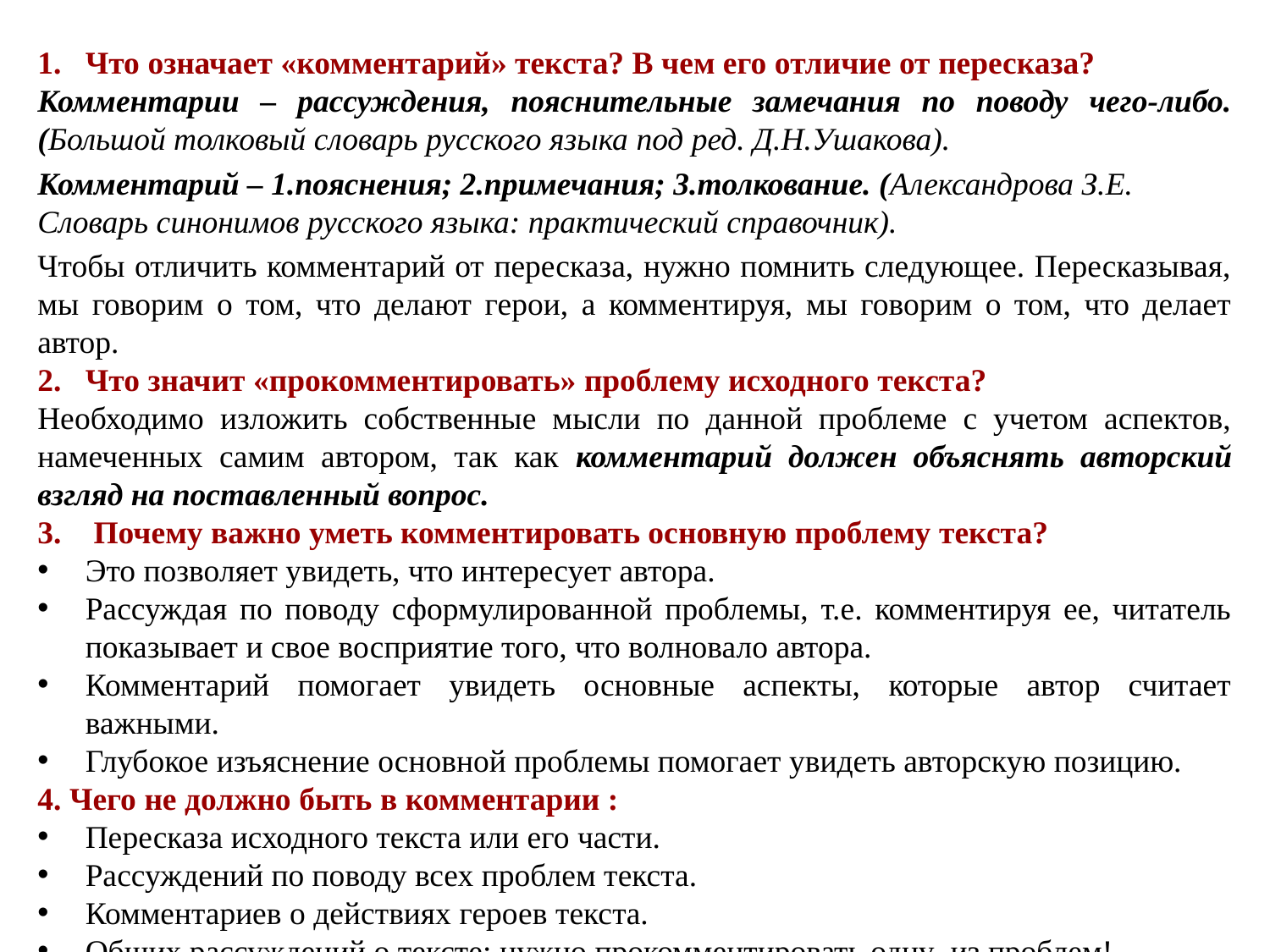

Что означает «комментарий» текста? В чем его отличие от пересказа?
Комментарии – рассуждения, пояснительные замечания по поводу чего-либо. (Большой толковый словарь русского языка под ред. Д.Н.Ушакова).
Комментарий – 1.пояснения; 2.примечания; 3.толкование. (Александрова З.Е. Словарь синонимов русского языка: практический справочник).
Чтобы отличить комментарий от пересказа, нужно помнить следующее. Пересказывая, мы говорим о том, что делают герои, а комментируя, мы говорим о том, что делает автор.
2.   Что значит «прокомментировать» проблему исходного текста?
Необходимо изложить собственные мысли по данной проблеме с учетом аспектов, намеченных самим автором, так как комментарий должен объяснять авторский взгляд на поставленный вопрос.
3.    Почему важно уметь комментировать основную проблему текста?
Это позволяет увидеть, что интересует автора.
Рассуждая по поводу сформулированной проблемы, т.е. комментируя ее, читатель показывает и свое восприятие того, что волновало автора.
Комментарий помогает увидеть основные аспекты, которые автор считает важными.
Глубокое изъяснение основной проблемы помогает увидеть авторскую позицию.
4. Чего не должно быть в комментарии :
Пересказа исходного текста или его части.
Рассуждений по поводу всех проблем текста.
Комментариев о действиях героев текста.
Общих рассуждений о тексте: нужно прокомментировать одну  из проблем!